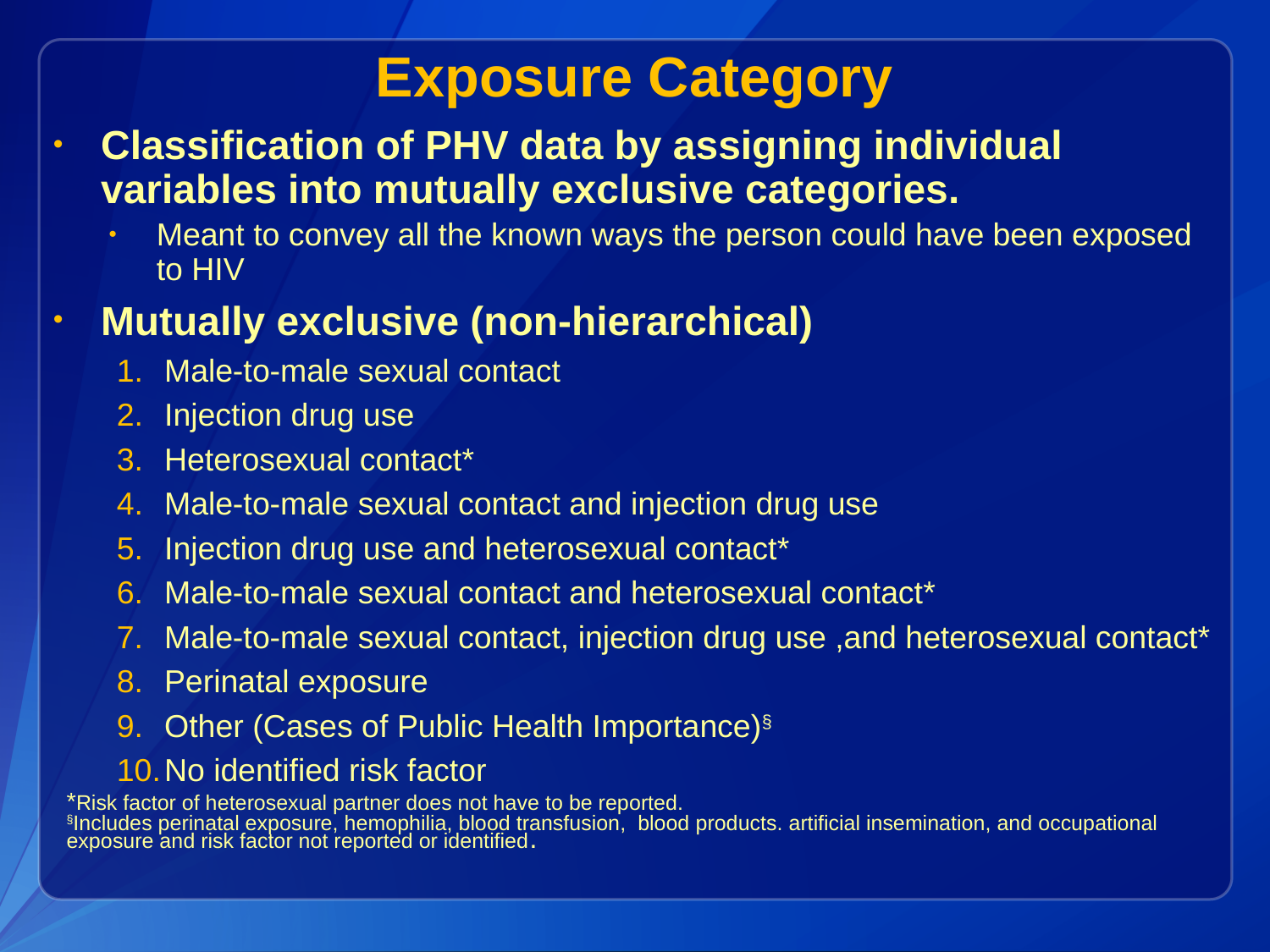

# Exposure Category
Classification of PHV data by assigning individual variables into mutually exclusive categories.
Meant to convey all the known ways the person could have been exposed to HIV
Mutually exclusive (non-hierarchical)
Male-to-male sexual contact
Injection drug use
Heterosexual contact*
Male-to-male sexual contact and injection drug use
Injection drug use and heterosexual contact*
Male-to-male sexual contact and heterosexual contact*
Male-to-male sexual contact, injection drug use ,and heterosexual contact*
Perinatal exposure
Other (Cases of Public Health Importance)§
No identified risk factor

*Risk factor of heterosexual partner does not have to be reported.
§Includes perinatal exposure, hemophilia, blood transfusion,  blood products. artificial insemination, and occupational   exposure and risk factor not reported or identified.